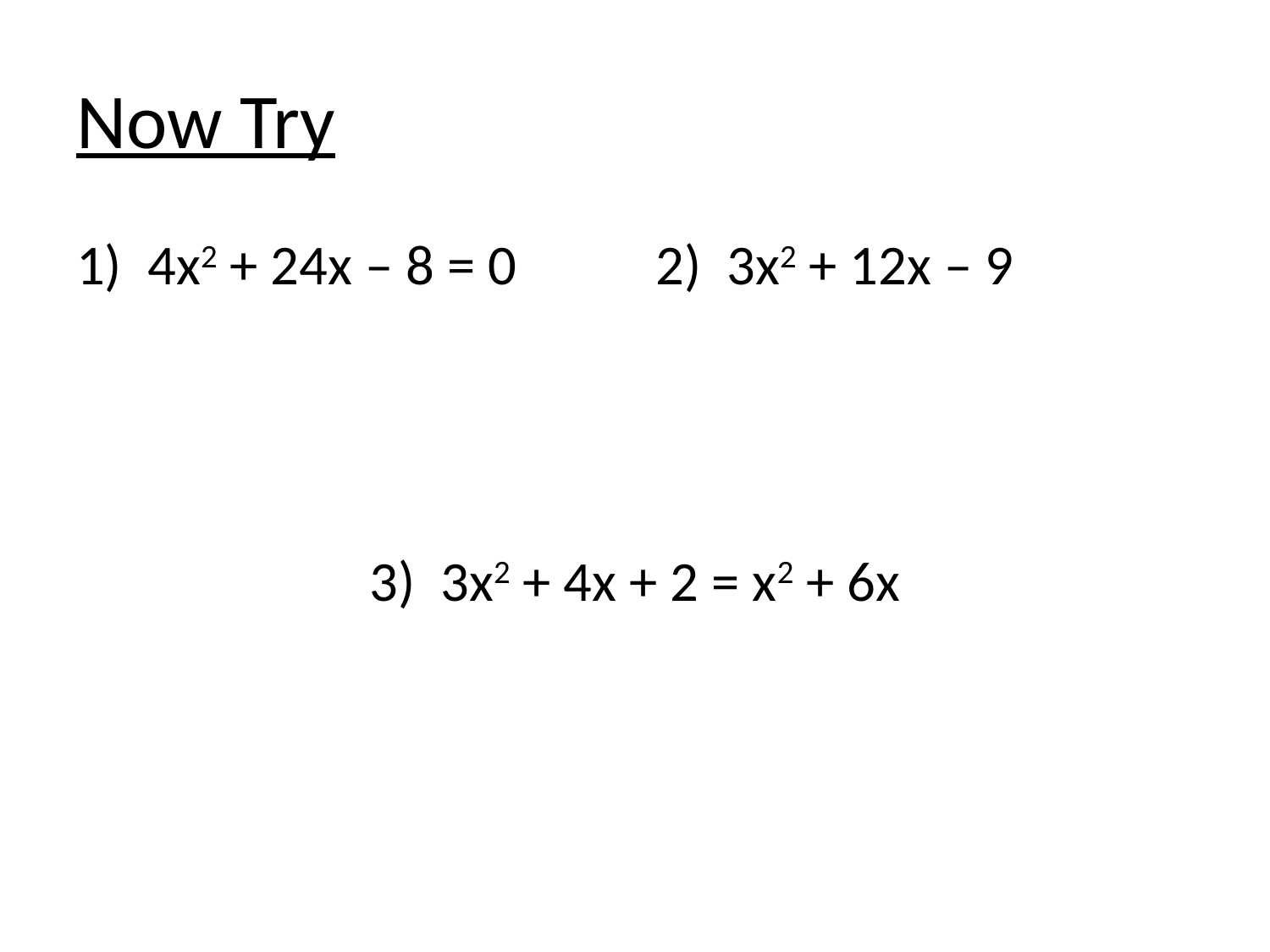

# Now Try
4x2 + 24x – 8 = 0		2)  3x2 + 12x – 9

3)  3x2 + 4x + 2 = x2 + 6x